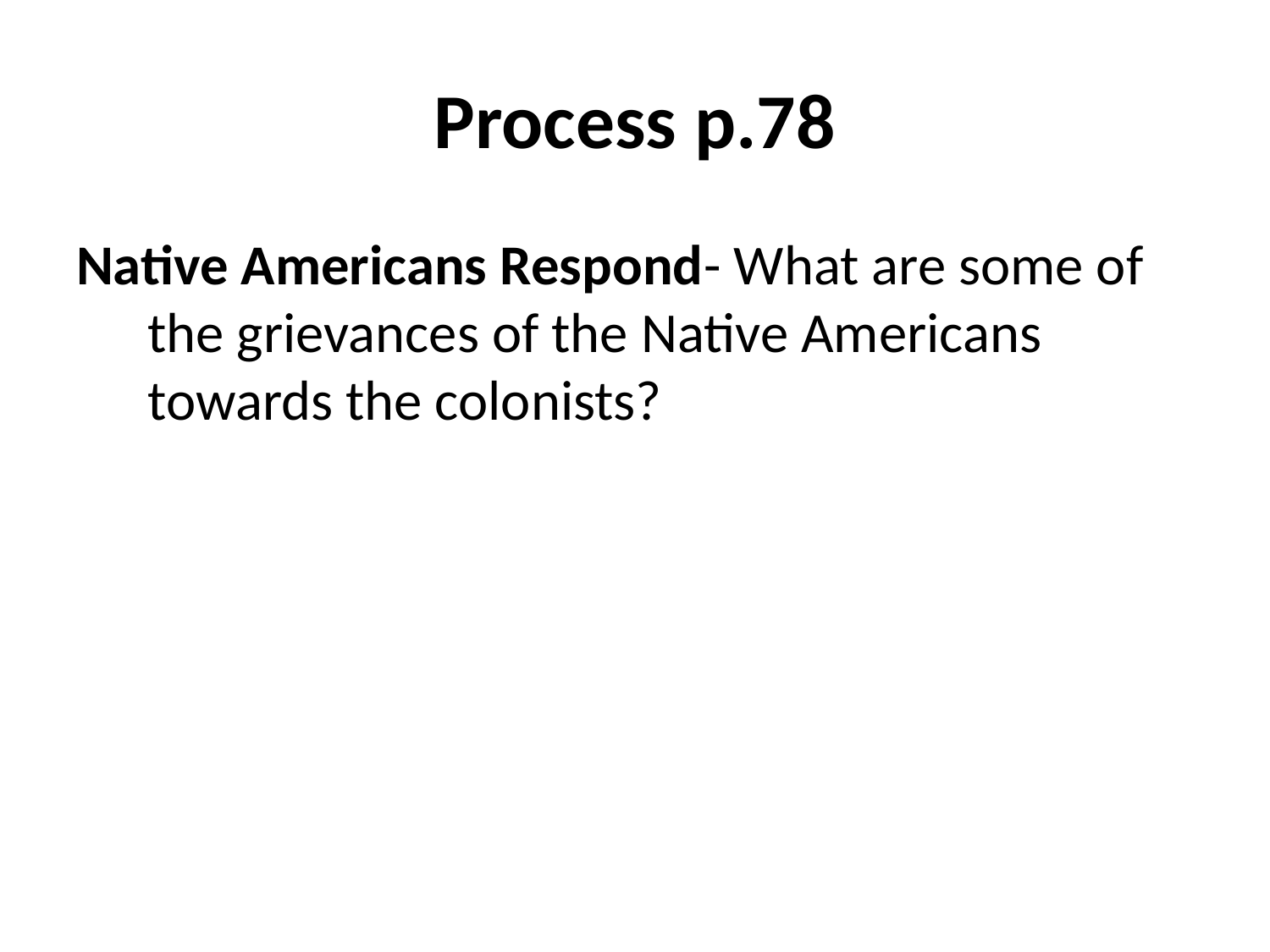

# Process p.78
Native Americans Respond- What are some of the grievances of the Native Americans towards the colonists?